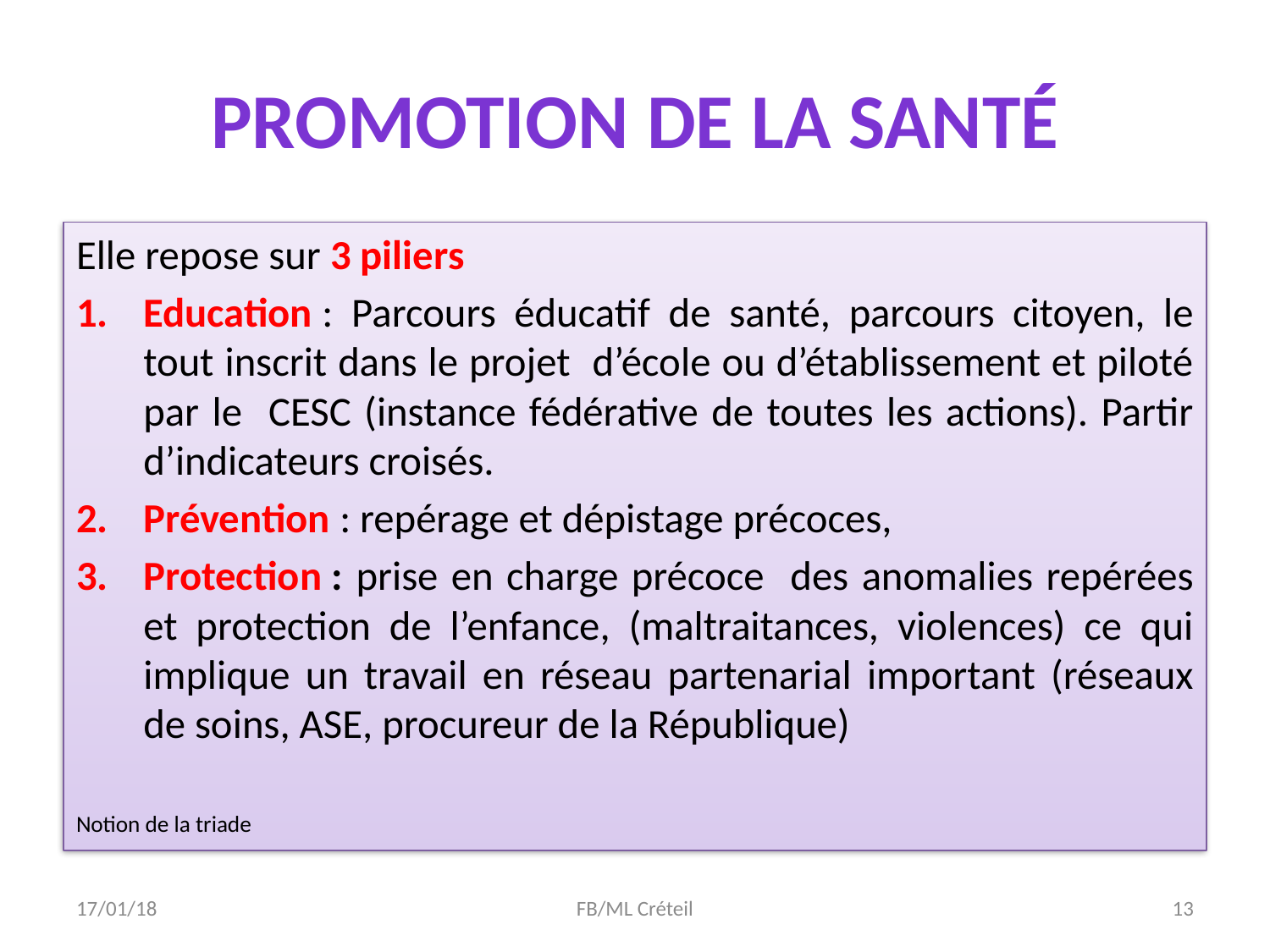

# Promotion de la santé
Elle repose sur 3 piliers
Education : Parcours éducatif de santé, parcours citoyen, le tout inscrit dans le projet  d’école ou d’établissement et piloté par le  CESC (instance fédérative de toutes les actions). Partir d’indicateurs croisés.
Prévention : repérage et dépistage précoces,
Protection : prise en charge précoce  des anomalies repérées et protection de l’enfance, (maltraitances, violences) ce qui implique un travail en réseau partenarial important (réseaux de soins, ASE, procureur de la République)

Notion de la triade

17/01/18
FB/ML Créteil
13